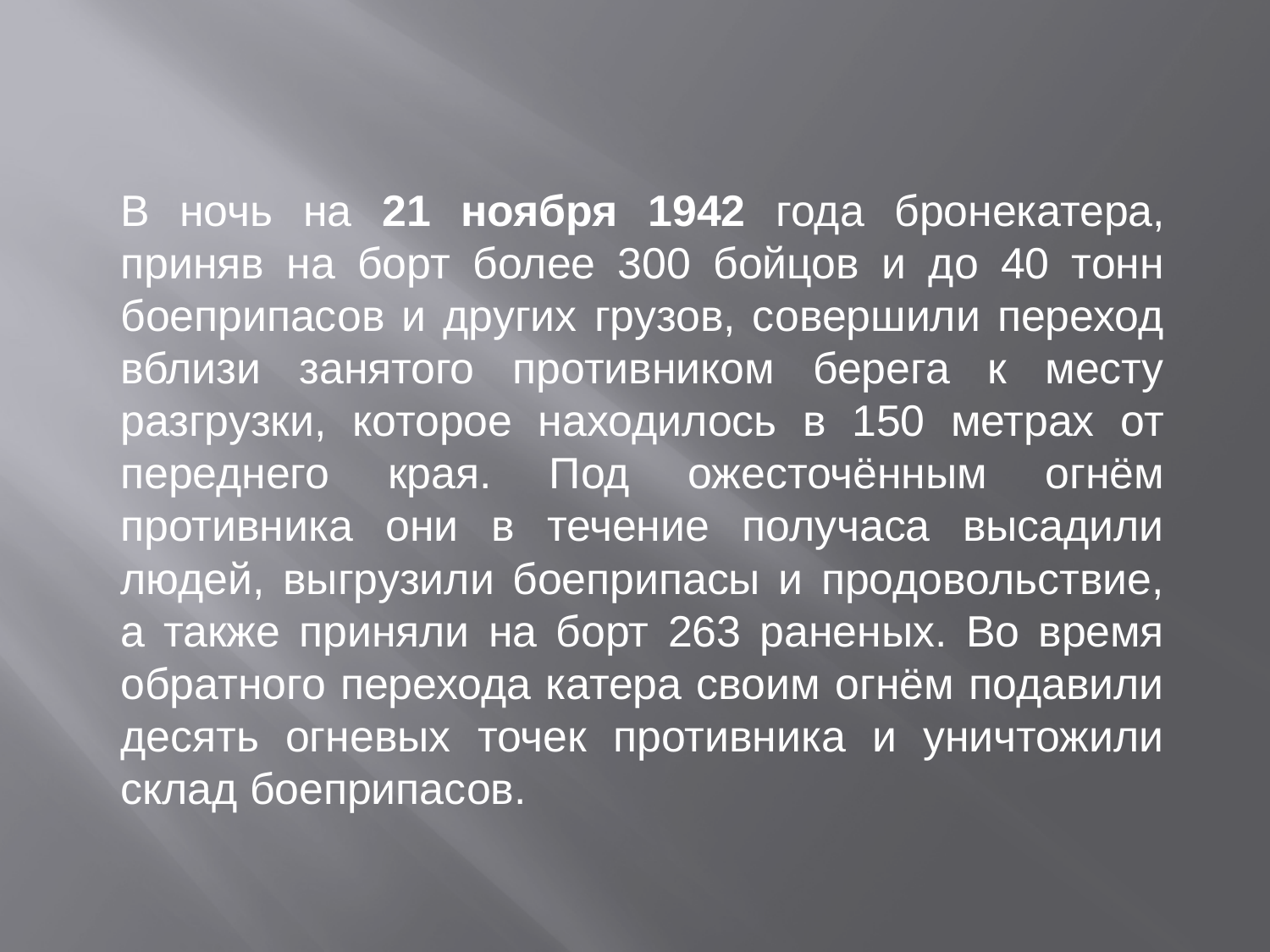

В ночь на 21 ноября 1942 года бронекатера, приняв на борт более 300 бойцов и до 40 тонн боеприпасов и других грузов, совершили переход вблизи занятого противником берега к месту разгрузки, которое находилось в 150 метрах от переднего края. Под ожесточённым огнём противника они в течение получаса высадили людей, выгрузили боеприпасы и продовольствие, а также приняли на борт 263 раненых. Во время обратного перехода катера своим огнём подавили десять огневых точек противника и уничтожили склад боеприпасов.